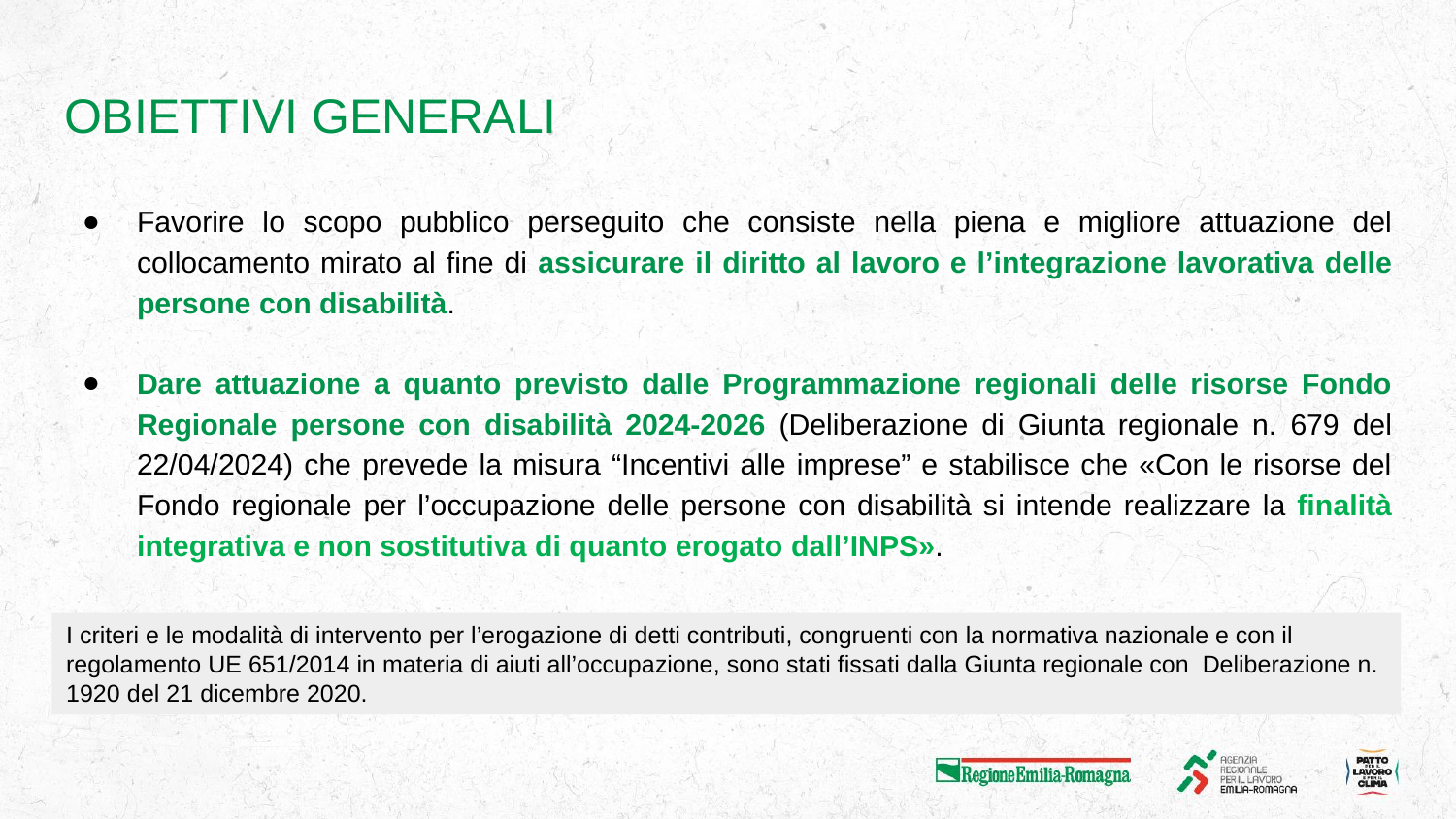

# OBIETTIVI GENERALI
Favorire lo scopo pubblico perseguito che consiste nella piena e migliore attuazione del collocamento mirato al fine di assicurare il diritto al lavoro e l’integrazione lavorativa delle persone con disabilità.

Dare attuazione a quanto previsto dalle Programmazione regionali delle risorse Fondo Regionale persone con disabilità 2024-2026 (Deliberazione di Giunta regionale n. 679 del 22/04/2024) che prevede la misura “Incentivi alle imprese” e stabilisce che «Con le risorse del Fondo regionale per l’occupazione delle persone con disabilità si intende realizzare la finalità integrativa e non sostitutiva di quanto erogato dall’INPS».
I criteri e le modalità di intervento per l’erogazione di detti contributi, congruenti con la normativa nazionale e con il regolamento UE 651/2014 in materia di aiuti all’occupazione, sono stati fissati dalla Giunta regionale con  Deliberazione n. 1920 del 21 dicembre 2020.